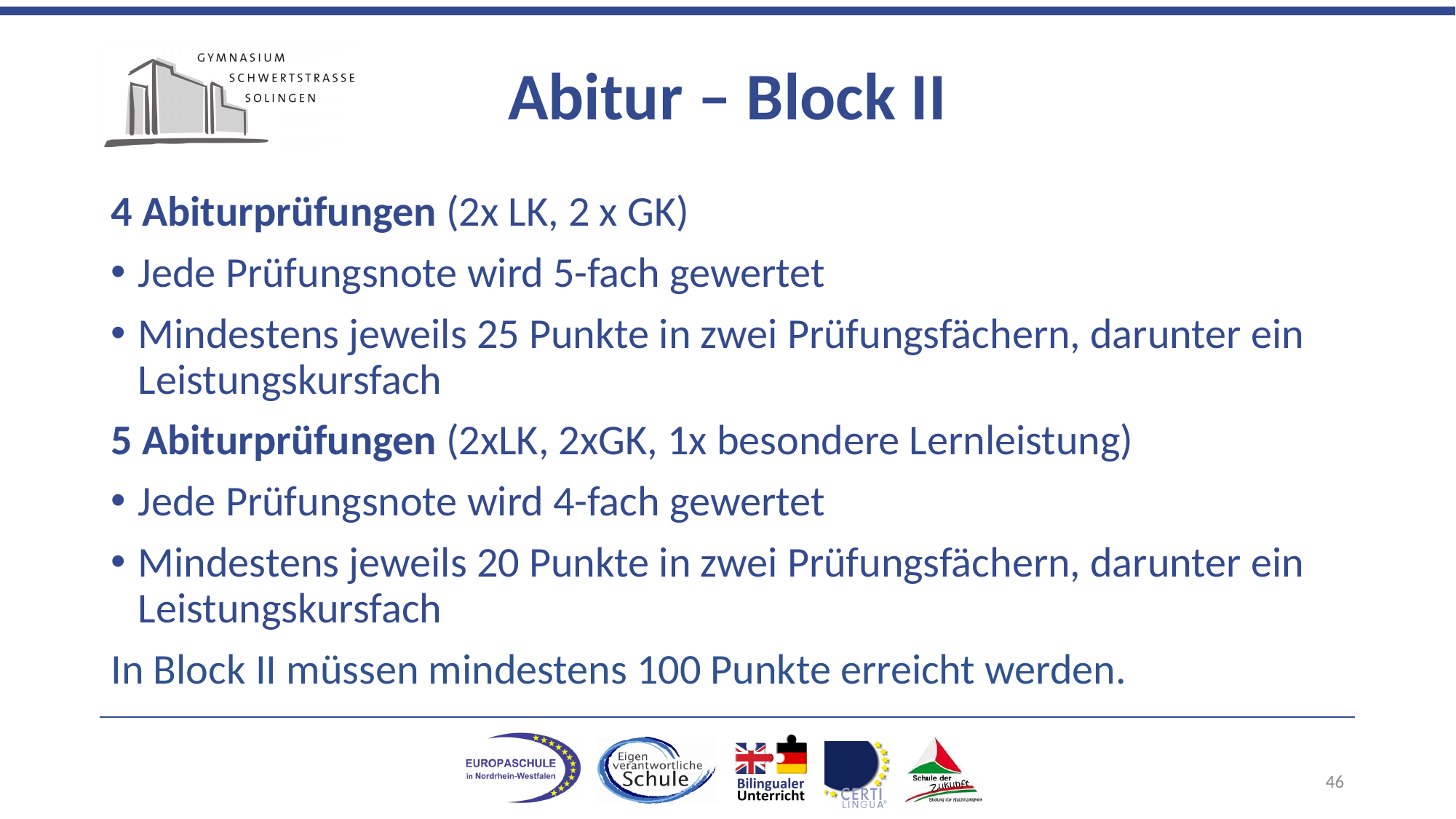

# Abitur – Block II
4 Abiturprüfungen (2x LK, 2 x GK)
Jede Prüfungsnote wird 5-fach gewertet
Mindestens jeweils 25 Punkte in zwei Prüfungsfächern, darunter ein Leistungskursfach
5 Abiturprüfungen (2xLK, 2xGK, 1x besondere Lernleistung)
Jede Prüfungsnote wird 4-fach gewertet
Mindestens jeweils 20 Punkte in zwei Prüfungsfächern, darunter ein Leistungskursfach
In Block II müssen mindestens 100 Punkte erreicht werden.

46